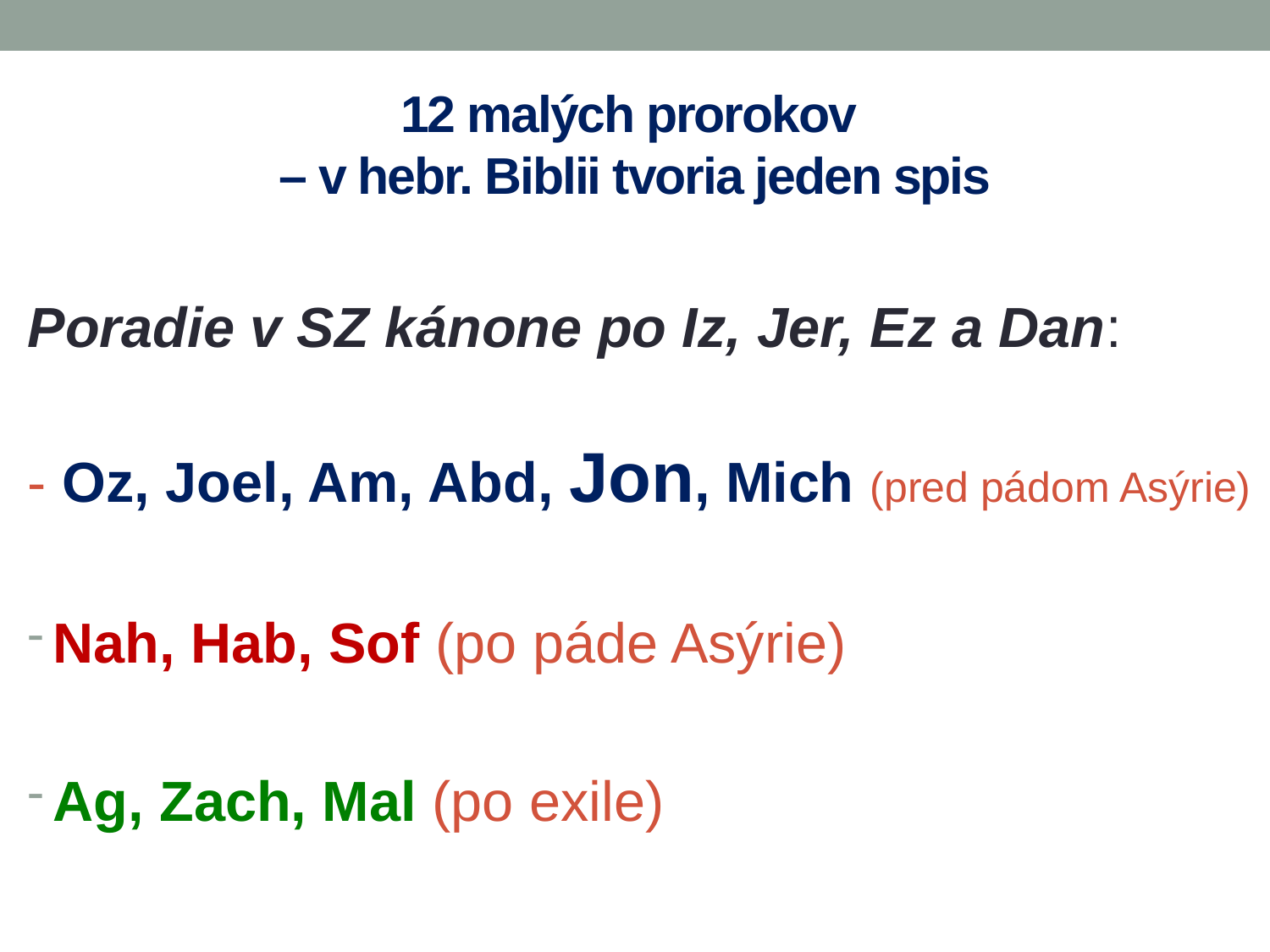

# 12 malých prorokov – v hebr. Biblii tvoria jeden spis

Poradie v SZ kánone po Iz, Jer, Ez a Dan:

- Oz, Joel, Am, Abd, Jon, Mich (pred pádom Asýrie)

Nah, Hab, Sof (po páde Asýrie)

Ag, Zach, Mal (po exile)